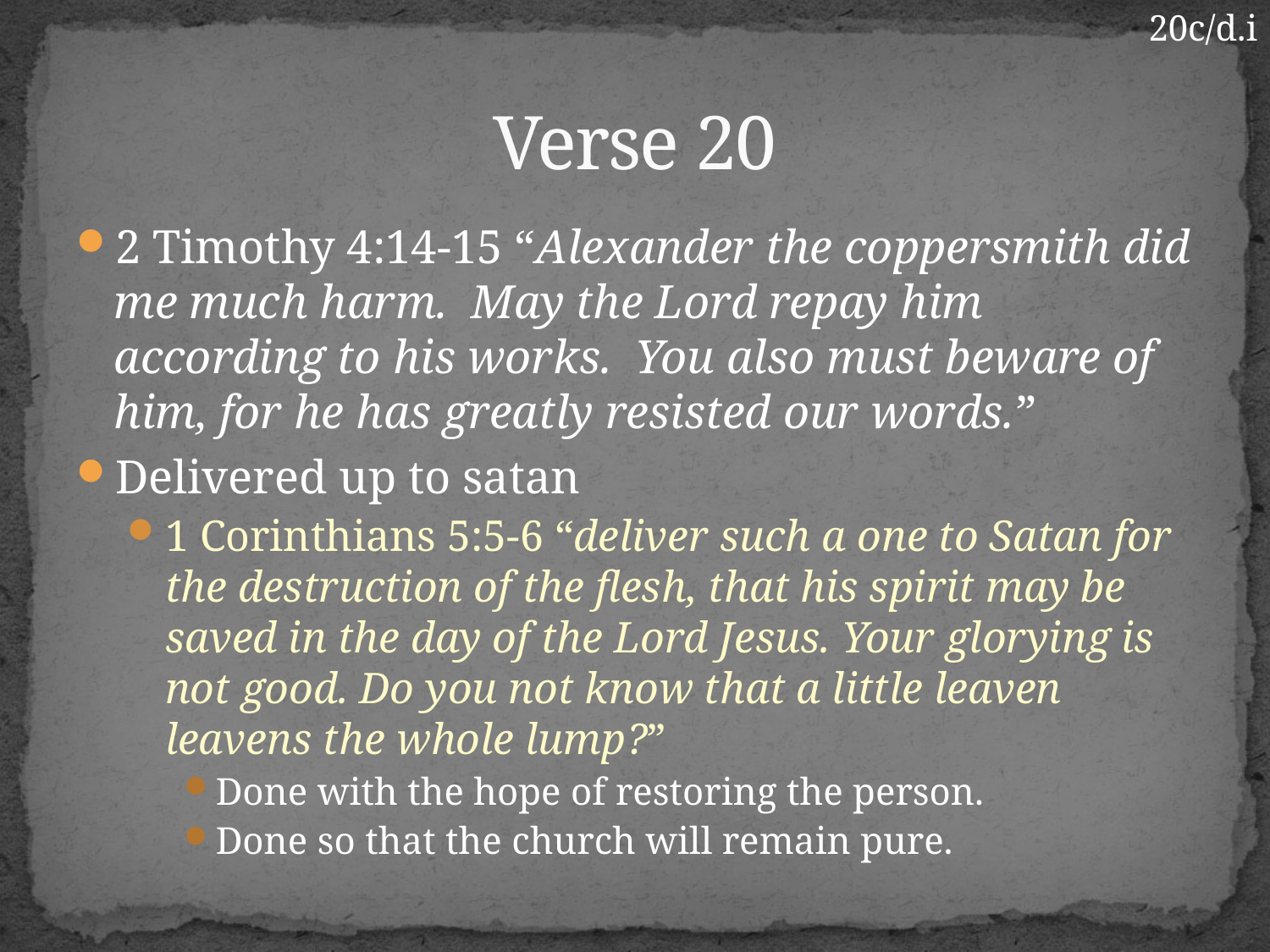

20c/d.i
# Verse 20
2 Timothy 4:14-15 “Alexander the coppersmith did me much harm.  May the Lord repay him according to his works.  You also must beware of him, for he has greatly resisted our words.”
Delivered up to satan
1 Corinthians 5:5-6 “deliver such a one to Satan for the destruction of the flesh, that his spirit may be saved in the day of the Lord Jesus. Your glorying is not good. Do you not know that a little leaven leavens the whole lump?”
Done with the hope of restoring the person.
Done so that the church will remain pure.